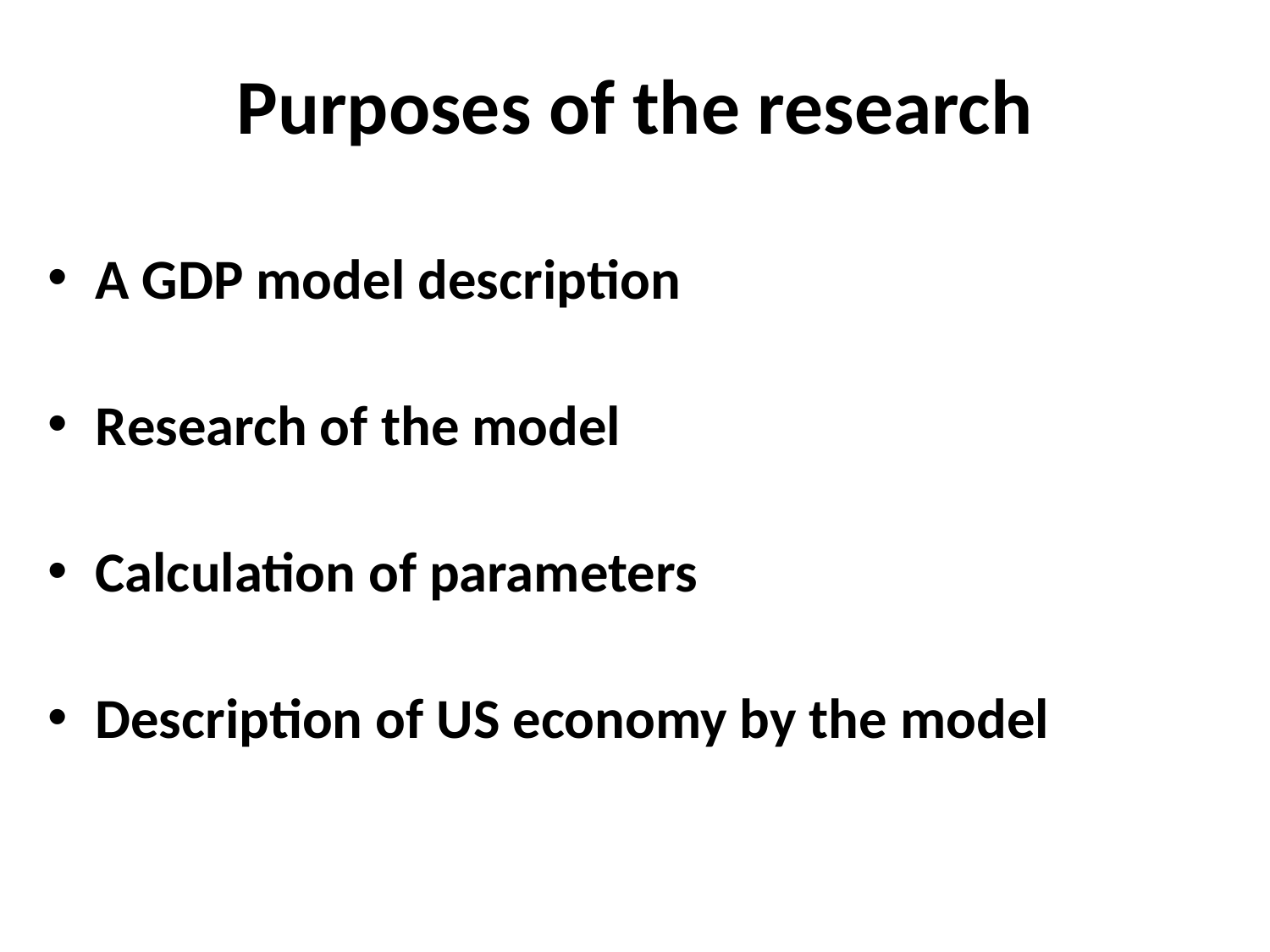

# Purposes of the research
A GDP model description
Research of the model
Calculation of parameters
Description of US economy by the model